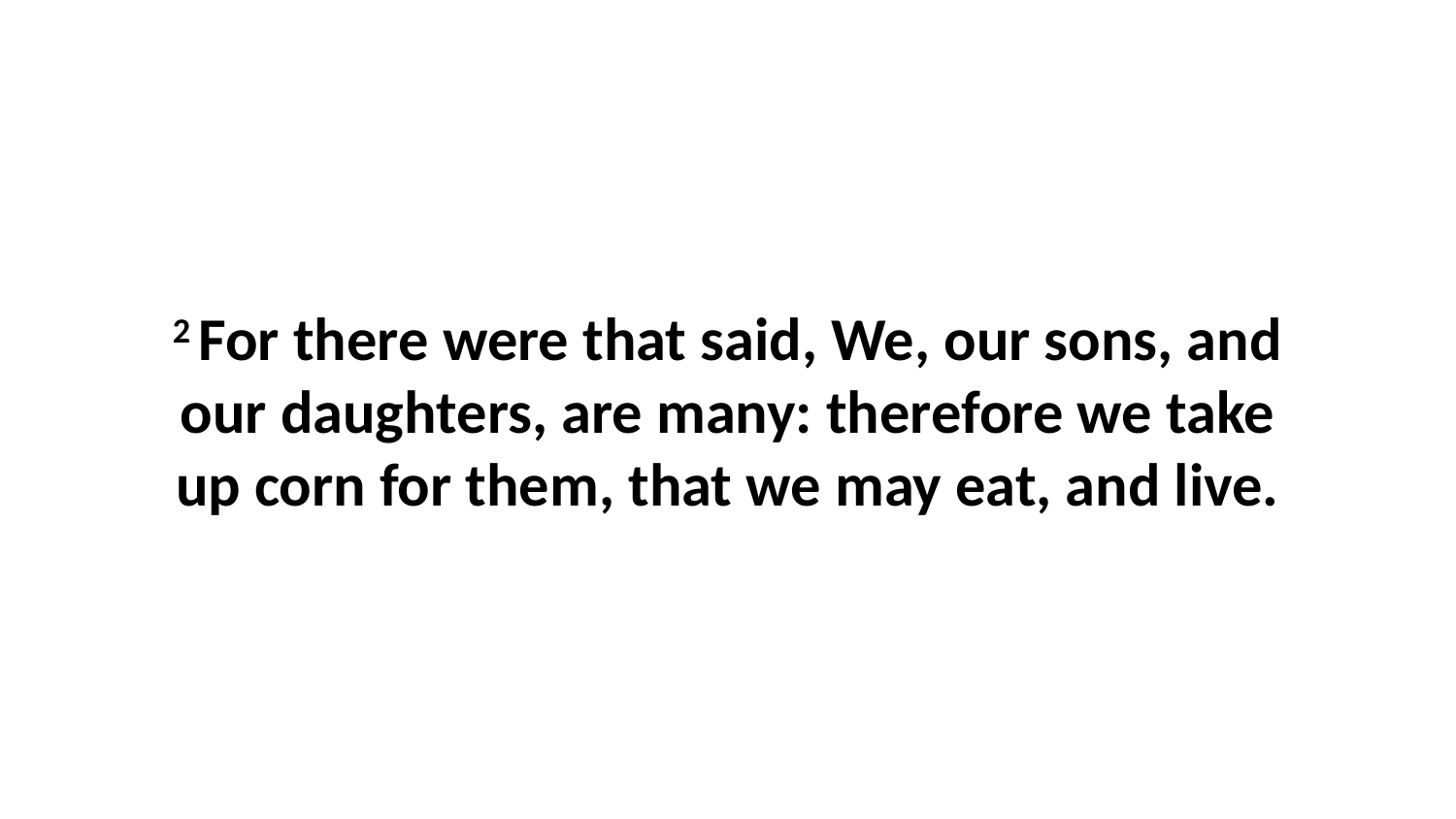

2 For there were that said, We, our sons, and our daughters, are many: therefore we take up corn for them, that we may eat, and live.